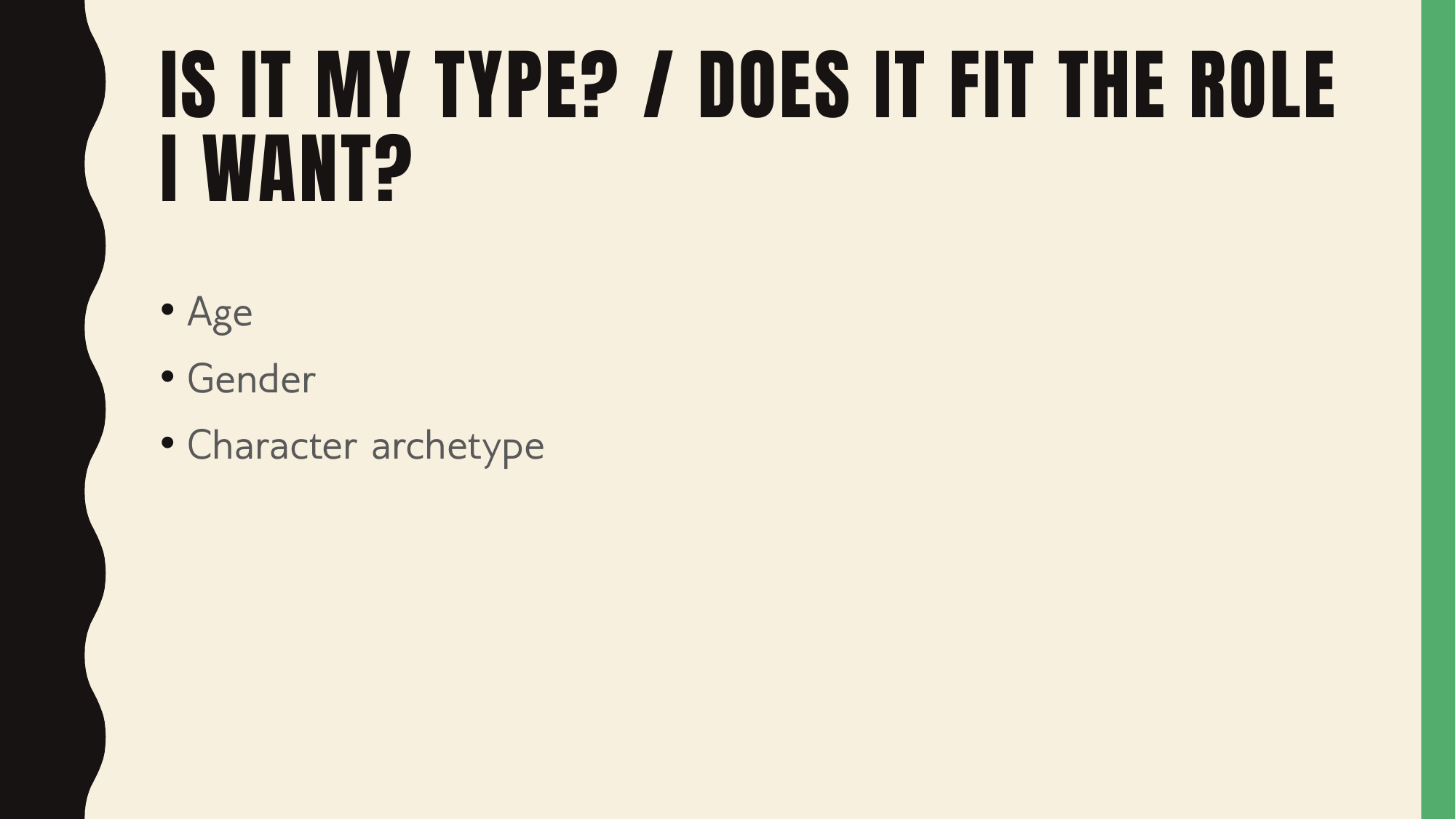

# Is it my type? / Does it fit the role I want?
Age
Gender
Character archetype